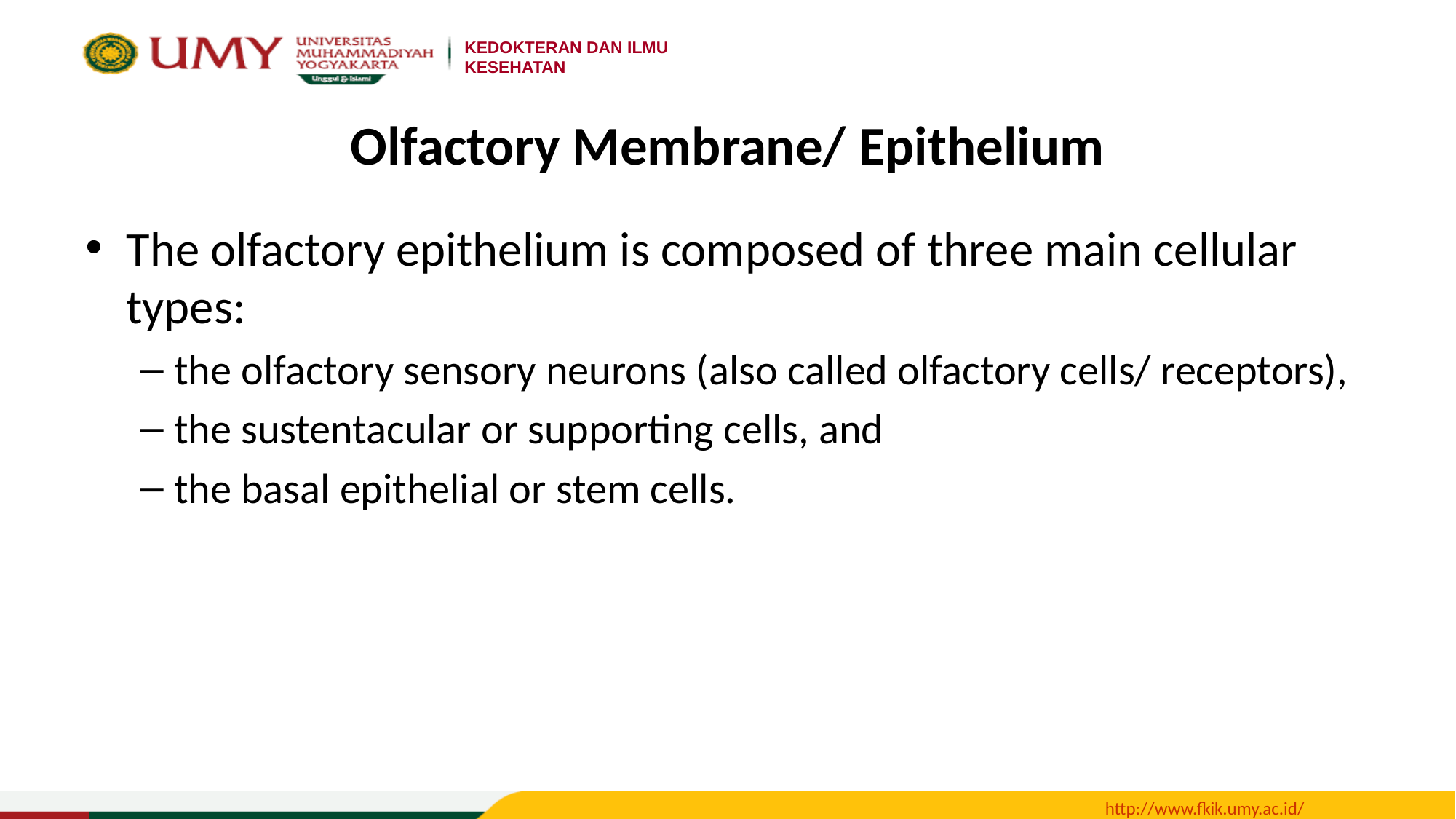

# Olfactory Membrane/ Epithelium
The olfactory epithelium is composed of three main cellular types:
the olfactory sensory neurons (also called olfactory cells/ receptors),
the sustentacular or supporting cells, and
the basal epithelial or stem cells.